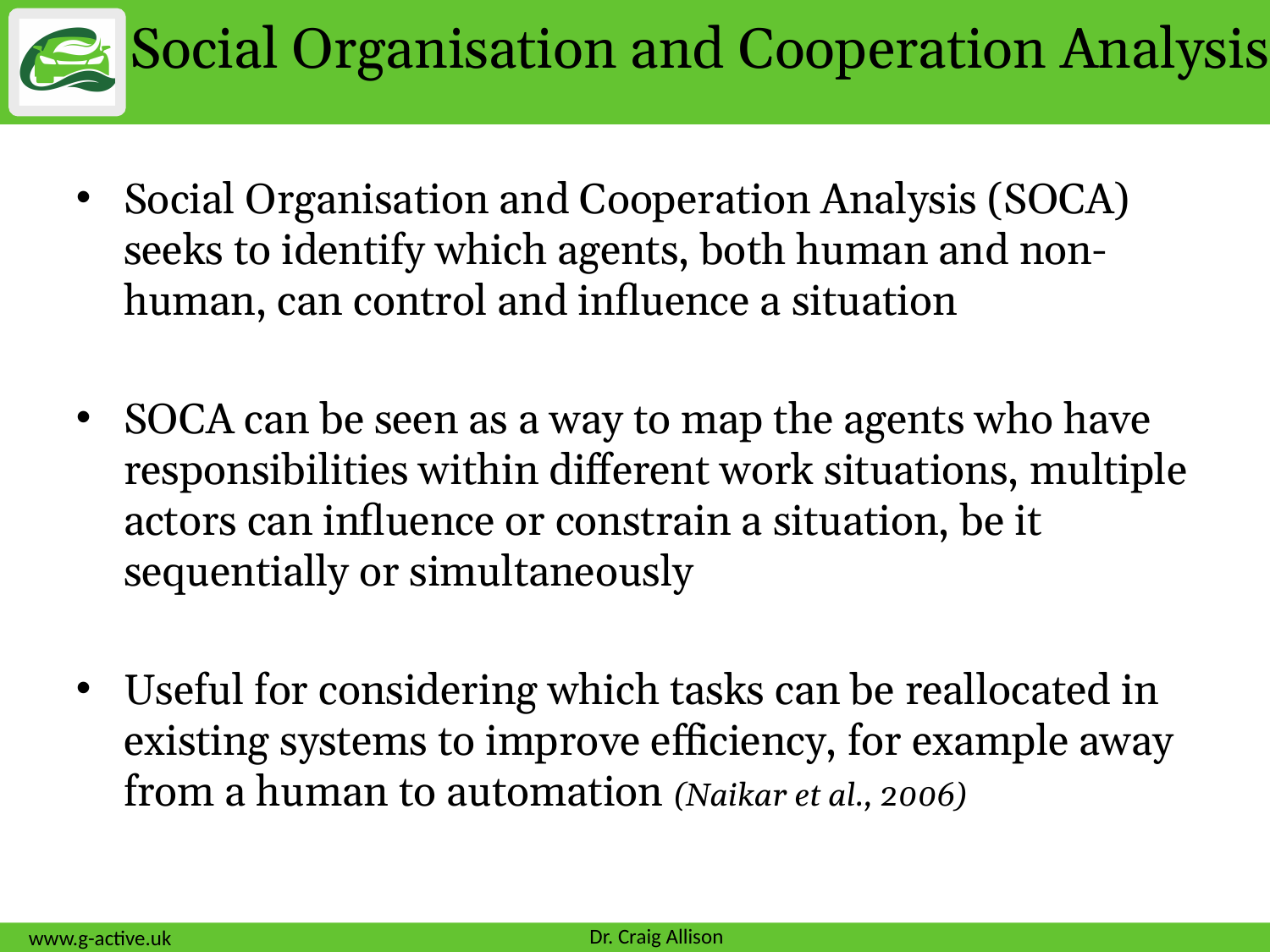

# Social Organisation and Cooperation Analysis
Social Organisation and Cooperation Analysis (SOCA) seeks to identify which agents, both human and non-human, can control and influence a situation

SOCA can be seen as a way to map the agents who have responsibilities within different work situations, multiple actors can influence or constrain a situation, be it sequentially or simultaneously

Useful for considering which tasks can be reallocated in existing systems to improve efficiency, for example away from a human to automation (Naikar et al., 2006)